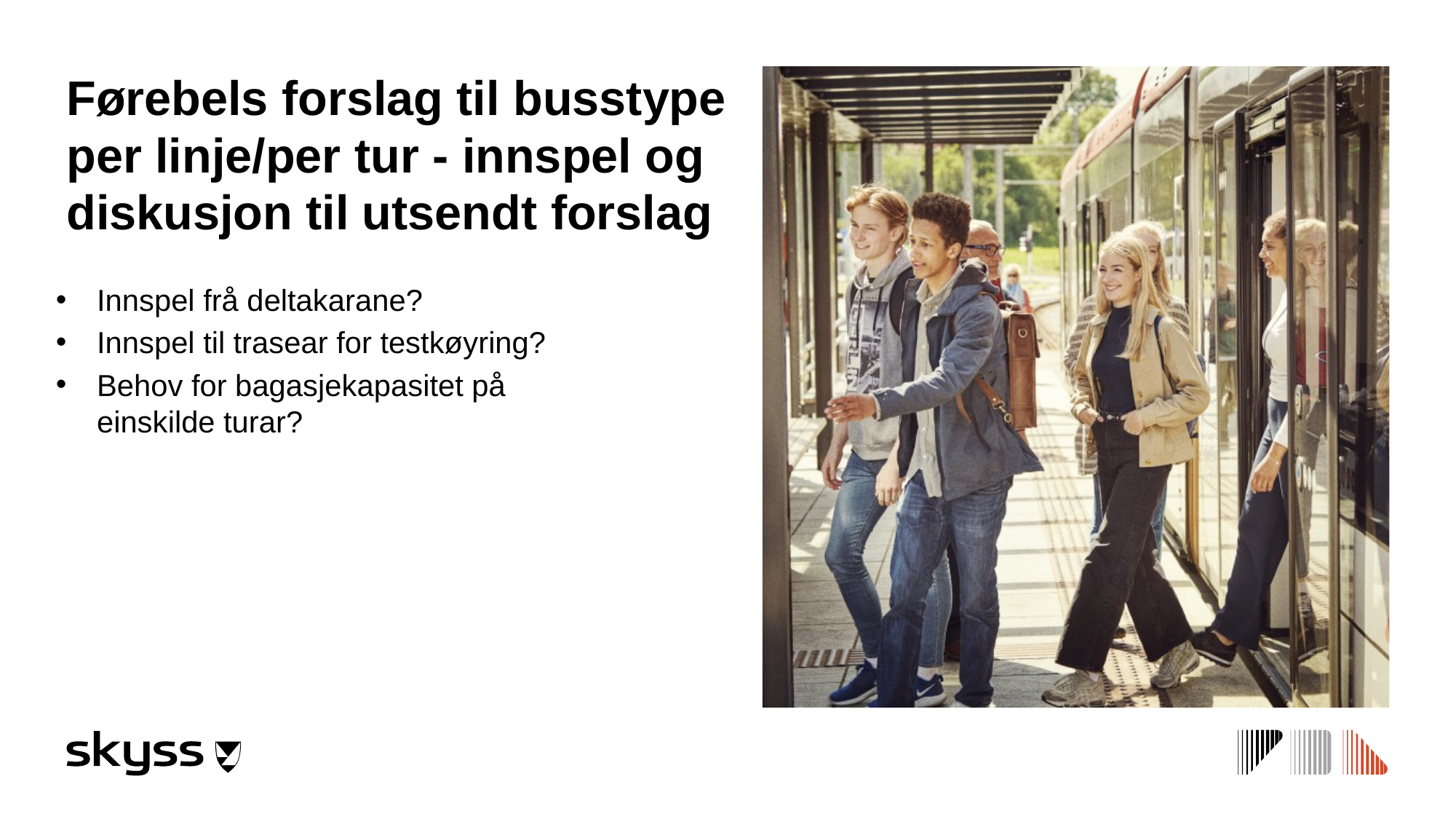

# Førebels forslag til busstype per linje/per tur - innspel og diskusjon til utsendt forslag
Innspel frå deltakarane?
Innspel til trasear for testkøyring?
Behov for bagasjekapasitet på einskilde turar?